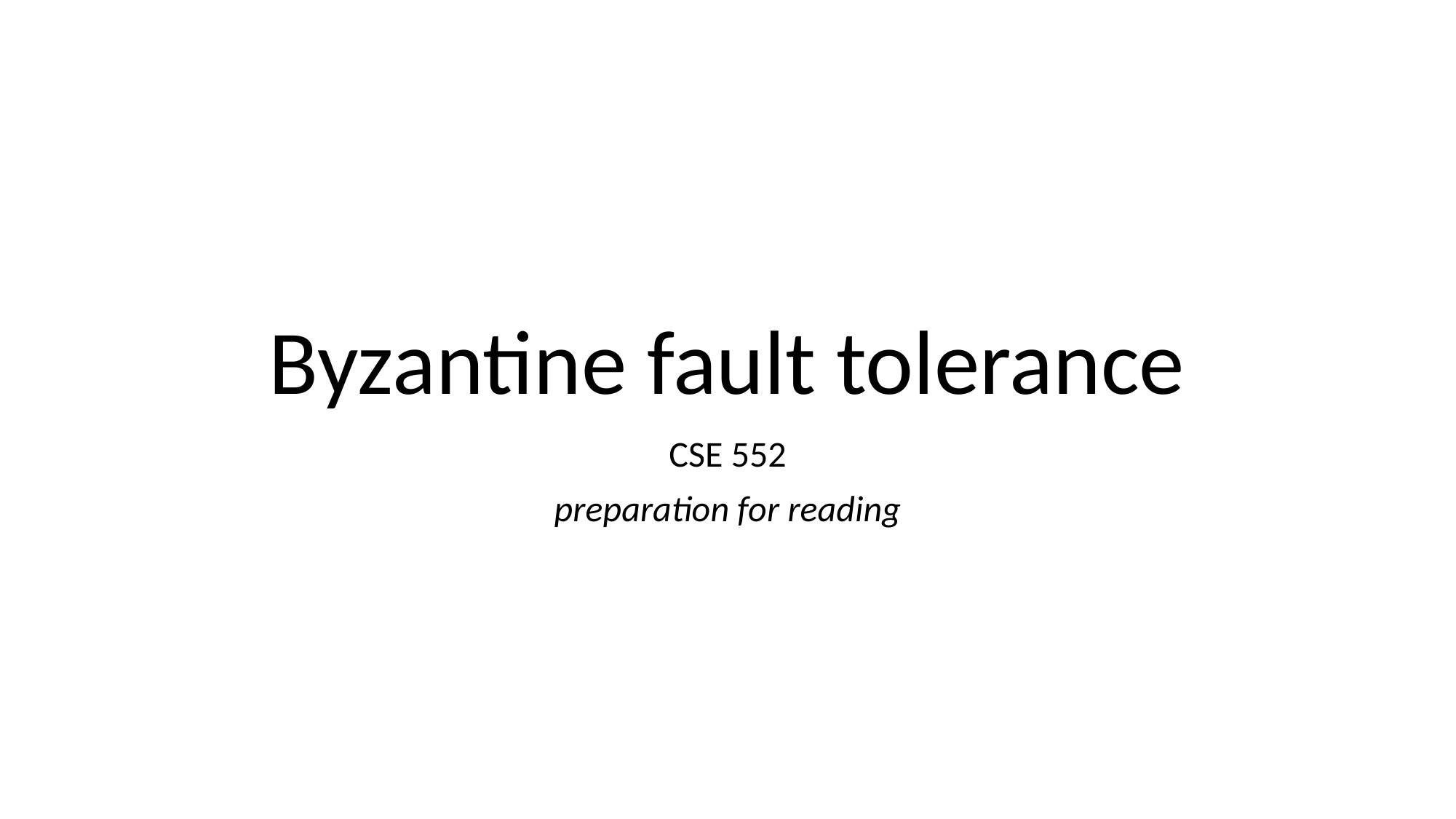

# Byzantine fault tolerance
CSE 552
preparation for reading